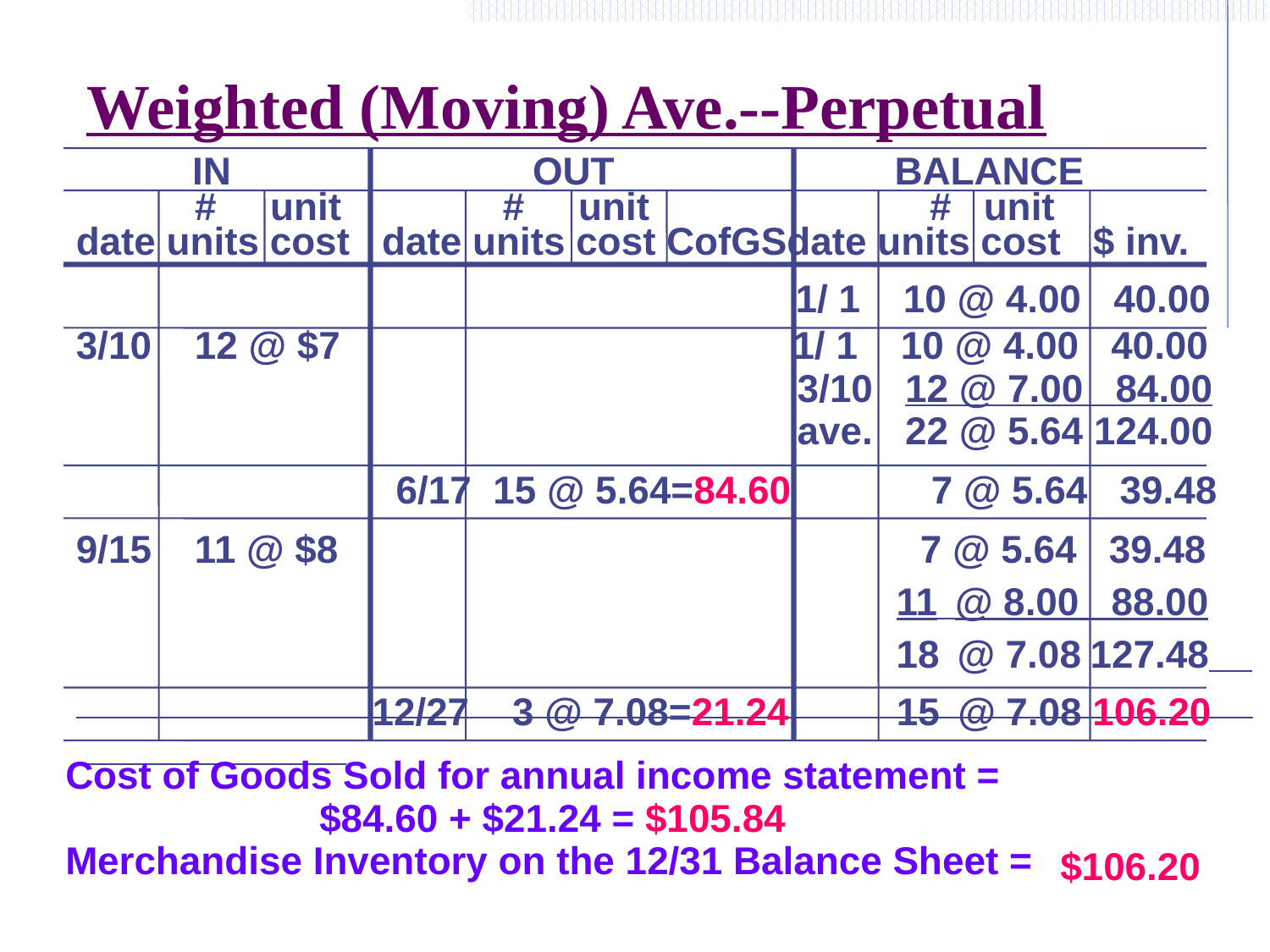

# Weighted (Moving) Ave.--Perpetual
           IN                            OUT                          BALANCE
           #     unit               #     unit                          #   unit
date units cost   date units cost CofGSdate units cost   $ inv.

					        1/ 1    10 @ 4.00   40.00
3/10    12 @ $7                                          1/ 1    10 @ 4.00   40.00
					        3/10   12 @ 7.00   84.00
					        ave.   22 @ 5.64 124.00

                           6/17  15 @ 5.64=84.60             7 @ 5.64   39.48

9/15    11 @ $8                                                      7 @ 5.64   39.48
                                                                            11  @ 8.00   88.00
                                                                            18  @ 7.08 127.48
                             12/27    3 @ 7.08=21.24          15  @ 7.08 106.20

Cost of Goods Sold for annual income statement =
		$84.60 + $21.24 = $105.84
Merchandise Inventory on the 12/31 Balance Sheet =

$106.20